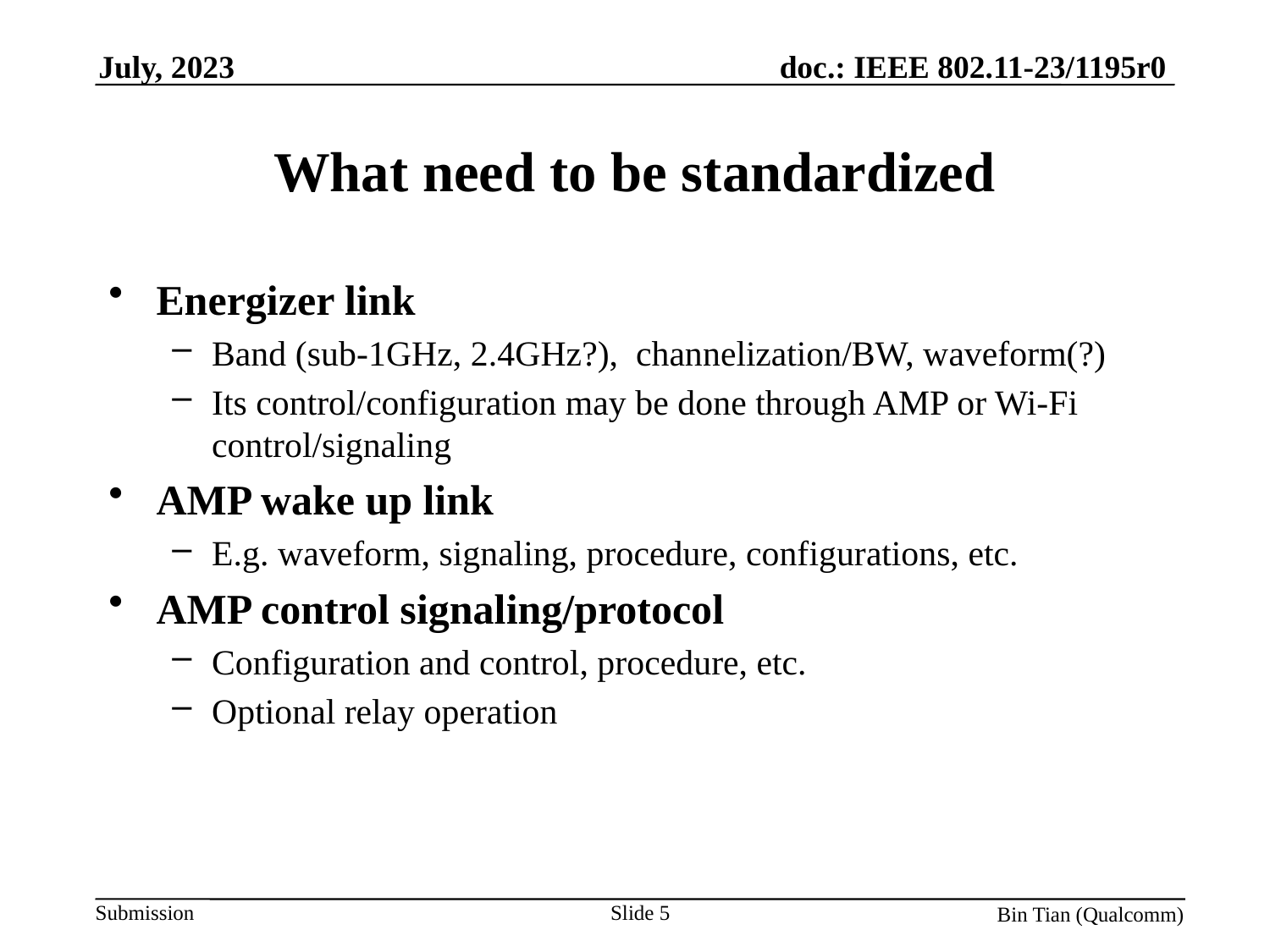

# What need to be standardized
Energizer link
Band (sub-1GHz, 2.4GHz?),  channelization/BW, waveform(?)
Its control/configuration may be done through AMP or Wi-Fi control/signaling
AMP wake up link
E.g. waveform, signaling, procedure, configurations, etc.
AMP control signaling/protocol
Configuration and control, procedure, etc.
Optional relay operation
Slide 5